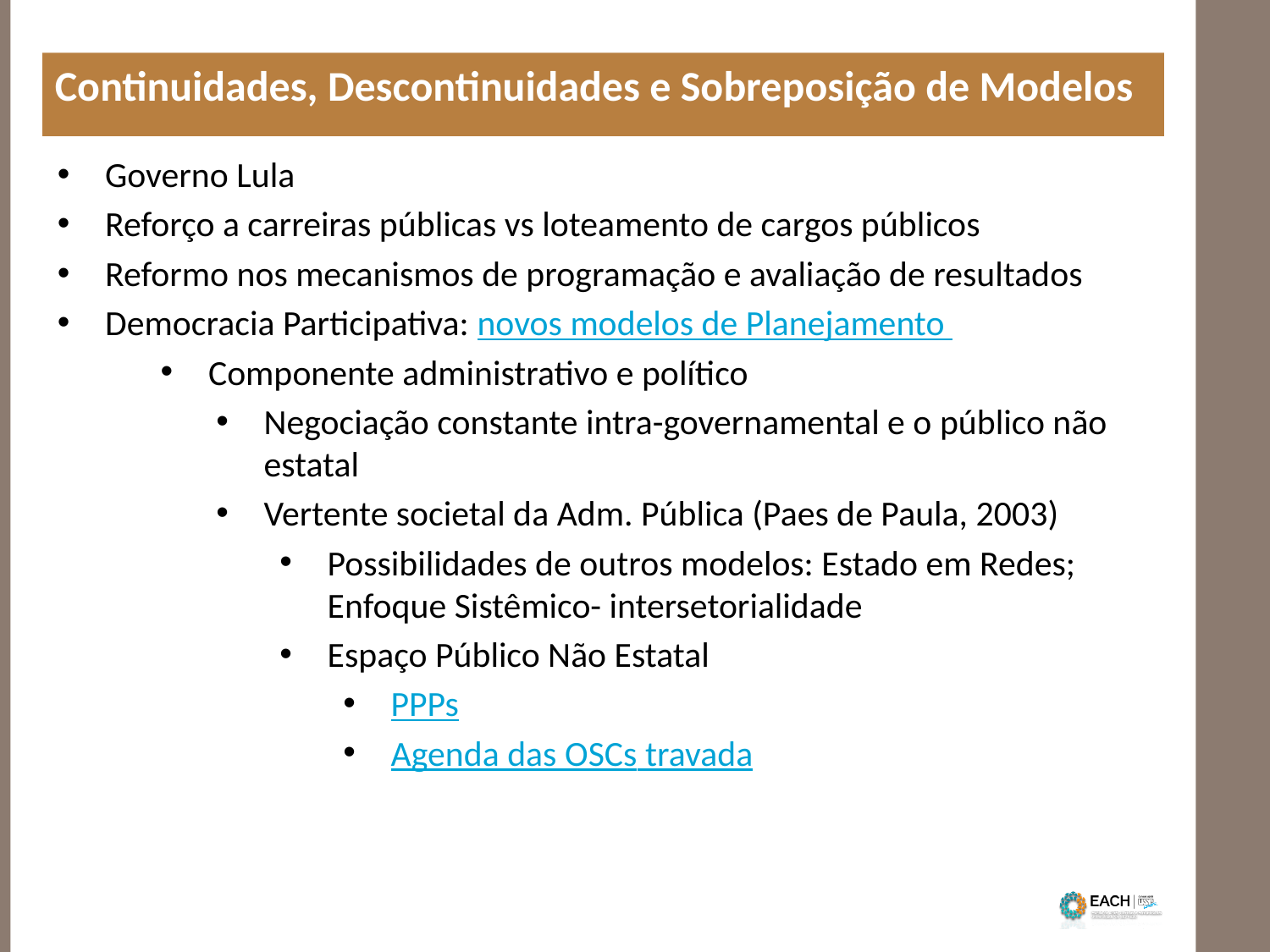

Continuidades, Descontinuidades e Sobreposição de Modelos

Governo Lula
Reforço a carreiras públicas vs loteamento de cargos públicos
Reformo nos mecanismos de programação e avaliação de resultados
Democracia Participativa: novos modelos de Planejamento
Componente administrativo e político
Negociação constante intra-governamental e o público não estatal
Vertente societal da Adm. Pública (Paes de Paula, 2003)
Possibilidades de outros modelos: Estado em Redes; Enfoque Sistêmico- intersetorialidade
Espaço Público Não Estatal
PPPs
Agenda das OSCs travada